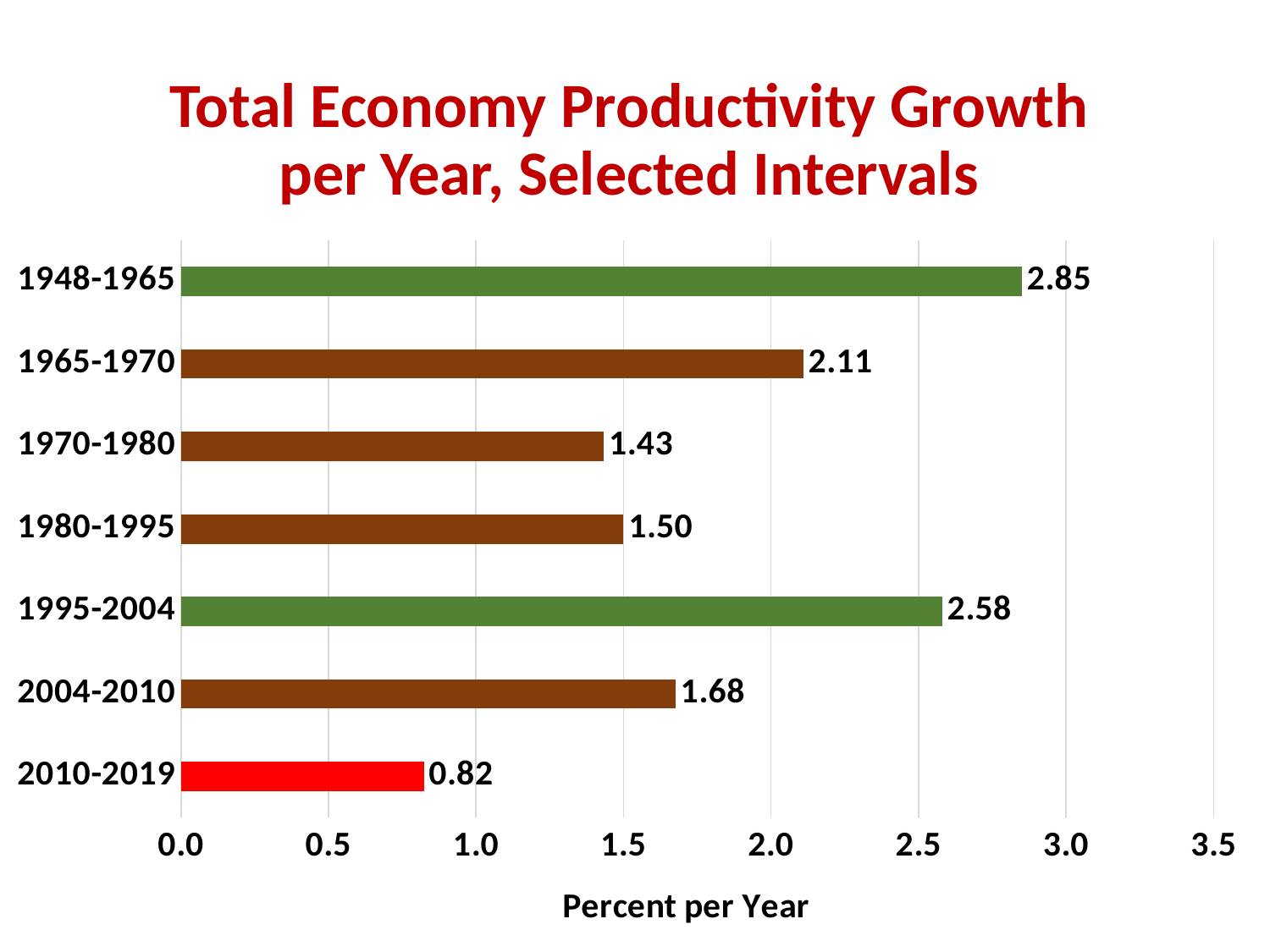

# Total Economy Productivity Growth per Year, Selected Intervals

### Chart

| Category | AY/HP Growth |
|---|---|
| 1948-1965 | 2.8502524583301256 |
| 1965-1970 | 2.109122199540537 |
| 1970-1980 | 1.4335081196208026 |
| 1980-1995 | 1.5 |
| 1995-2004 | 2.58 |
| 2004-2010 | 1.6760136949412405 |
| 2010-2019 | 0.8231889007337434 |